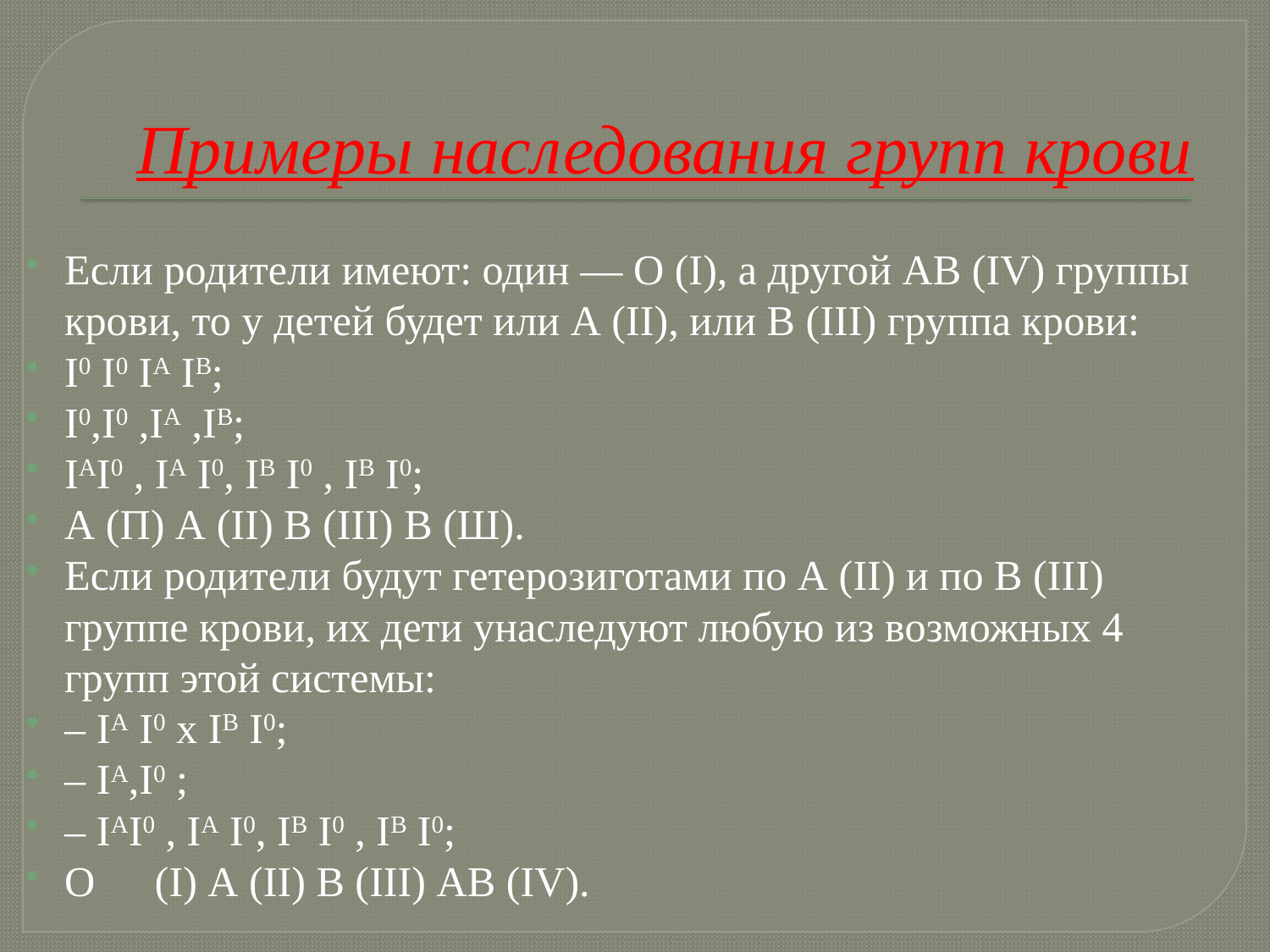

# Примеры наследования групп крови
Если родители имеют: один — О (I), а другой АВ (IV) группы крови, то у детей будет или А (II), или В (III) группа крови:
I0 I0 IA IВ;
I0,I0 ,IA ,IВ;
IАI0 , IA I0, IВ I0 , IВ I0;
А (П) А (II) В (III) В (Ш).
Если родители будут гетерозиготами по А (II) и по В (III) группе крови, их дети унаследуют любую из возможных 4 групп этой системы:
– IА I0 х IВ I0;
– IА,I0 ;
– IАI0 , IA I0, IВ I0 , IВ I0;
О	(I) А (II) В (III) АВ (IV).